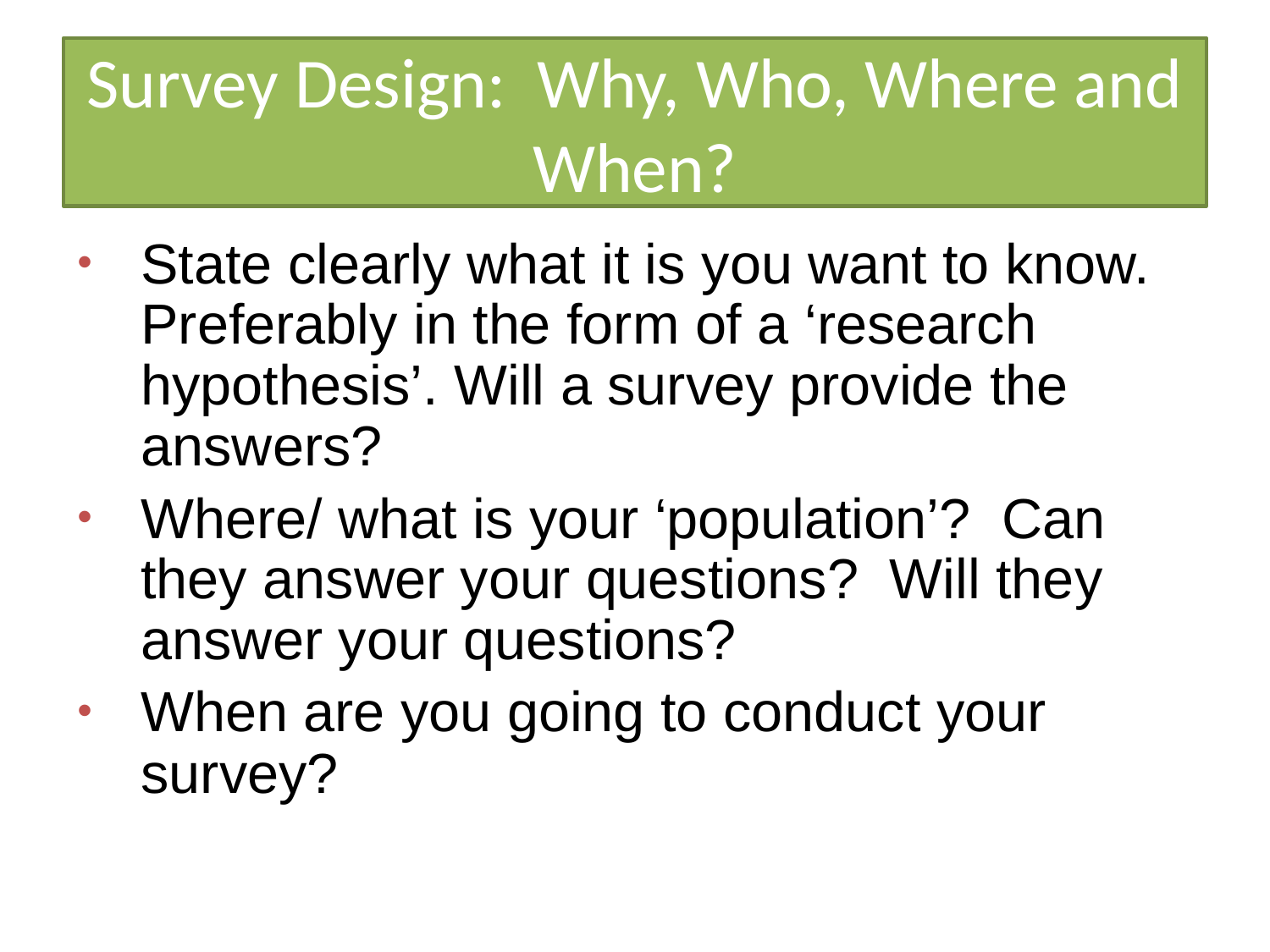

Survey Design:  Why, Who, Where and When?
State clearly what it is you want to know.  Preferably in the form of a ‘research hypothesis’. Will a survey provide the answers?
Where/ what is your ‘population’?  Can they answer your questions?  Will they answer your questions?
When are you going to conduct your survey?